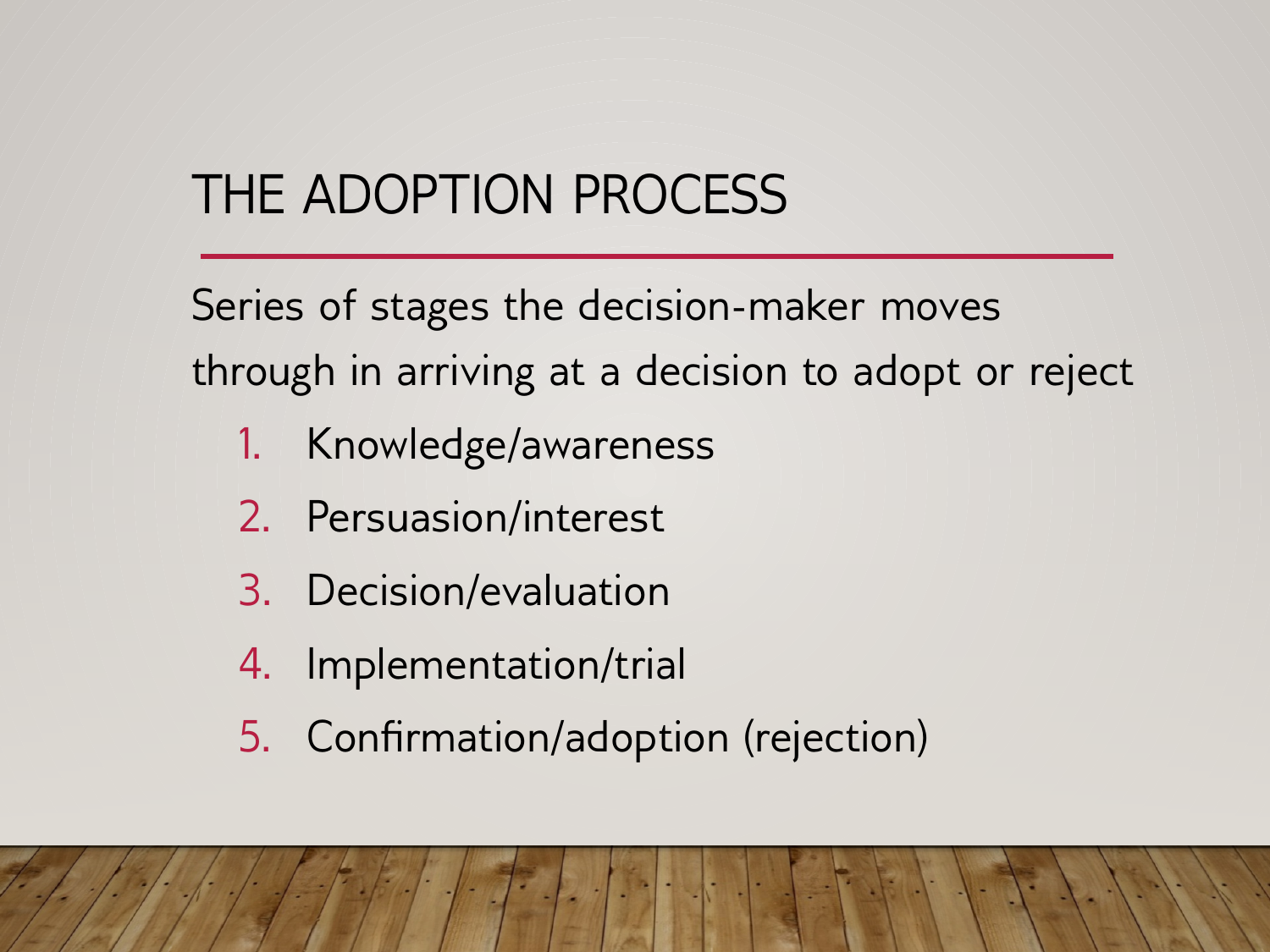

# The adoption process
Series of stages the decision-maker moves through in arriving at a decision to adopt or reject
Knowledge/awareness
Persuasion/interest
Decision/evaluation
Implementation/trial
Confirmation/adoption (rejection)